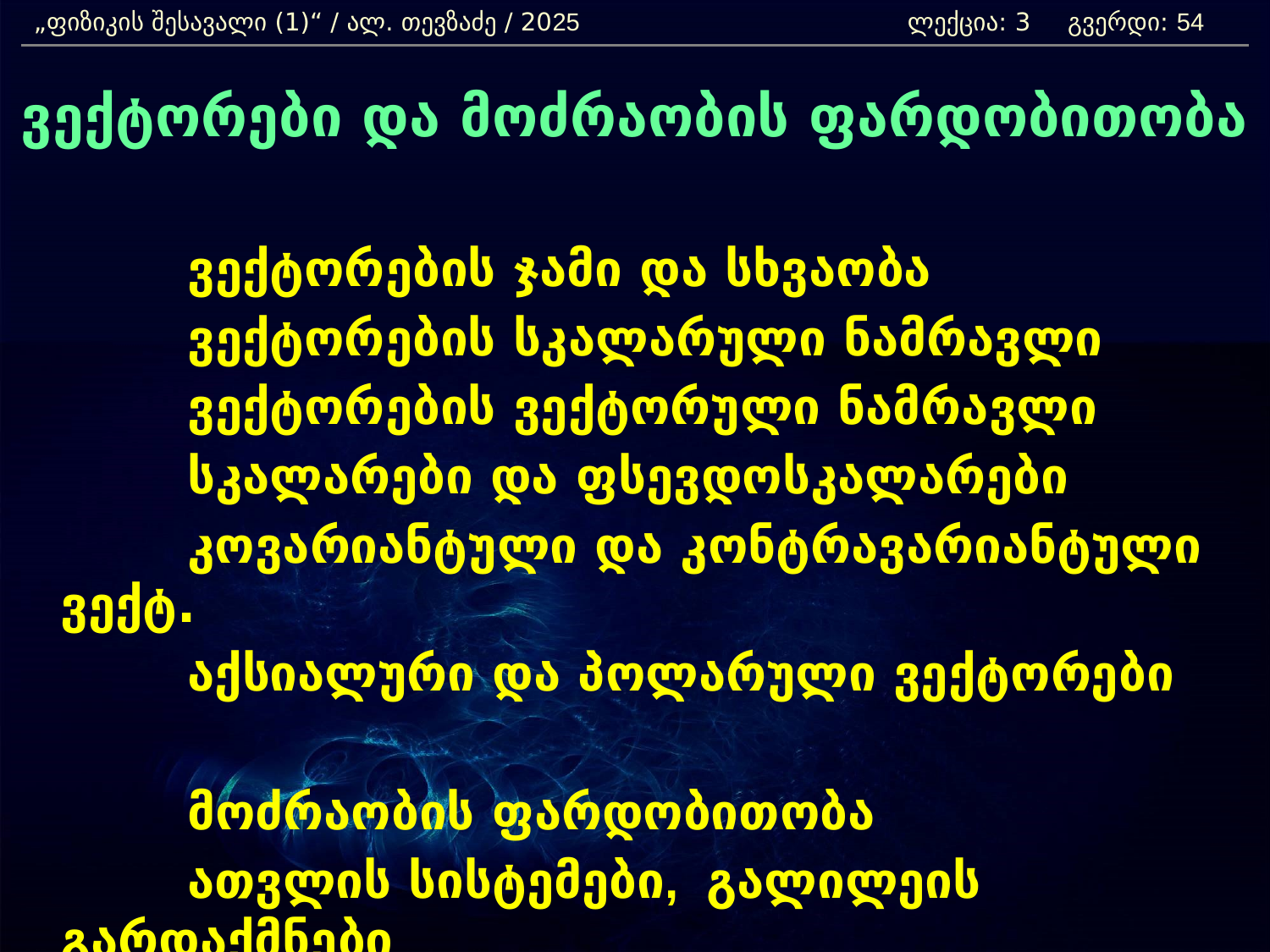

„ფიზიკის შესავალი (1)“ / ალ. თევზაძე / 2025    		                ლექცია: 3     გვერდი:
54
ვექტორები და მოძრაობის ფარდობითობა

		ვექტორების ჯამი და სხვაობა
		ვექტორების სკალარული ნამრავლი
		ვექტორების ვექტორული ნამრავლი
		სკალარები და ფსევდოსკალარები
		კოვარიანტული და კონტრავარიანტული ვექტ.
		აქსიალური და პოლარული ვექტორები

		მოძრაობის ფარდობითობა
		ათვლის სისტემები,  გალილეის გარდაქმნები